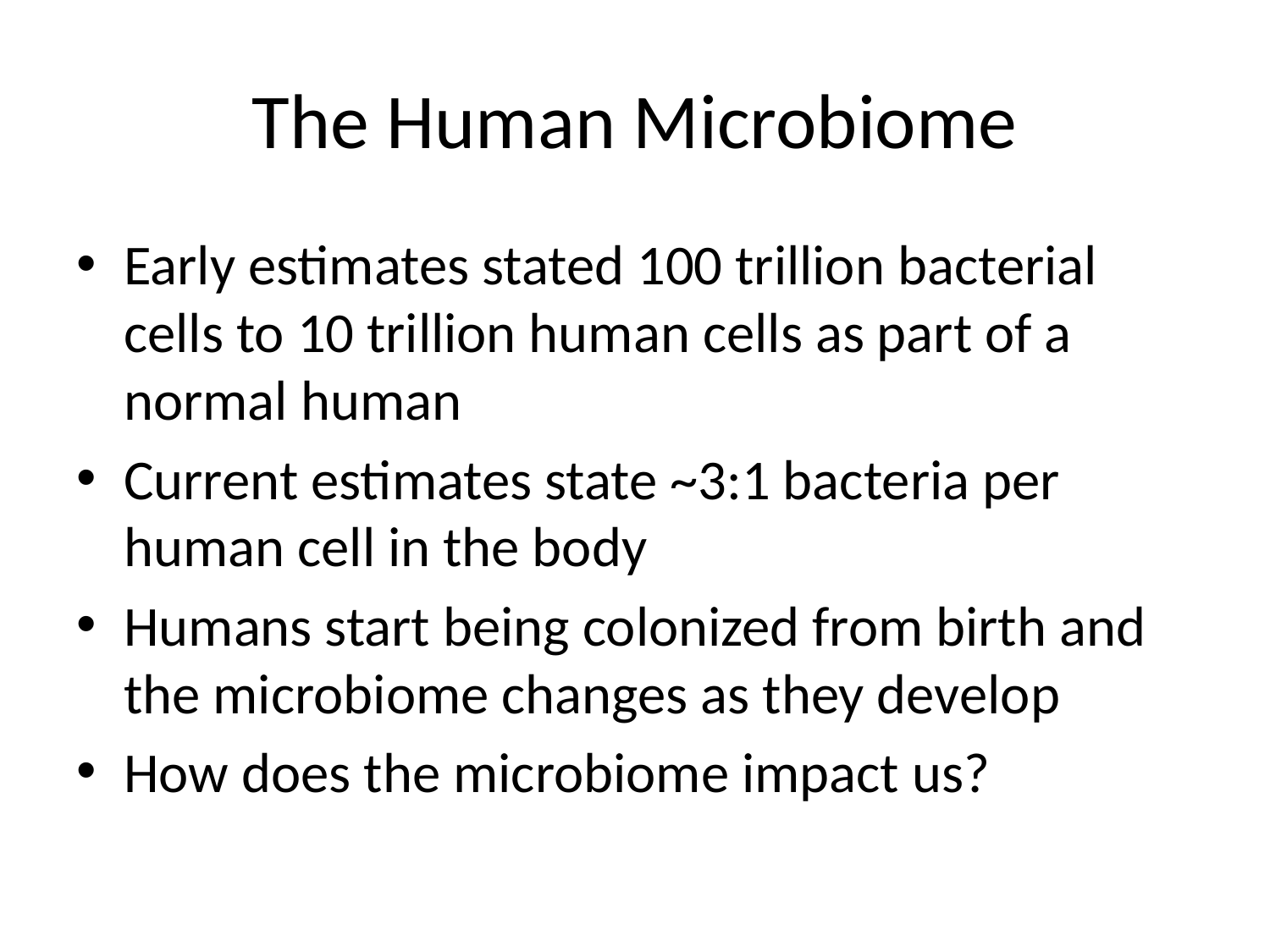

# The Human Microbiome
Early estimates stated 100 trillion bacterial cells to 10 trillion human cells as part of a normal human
Current estimates state ~3:1 bacteria per human cell in the body
Humans start being colonized from birth and the microbiome changes as they develop
How does the microbiome impact us?